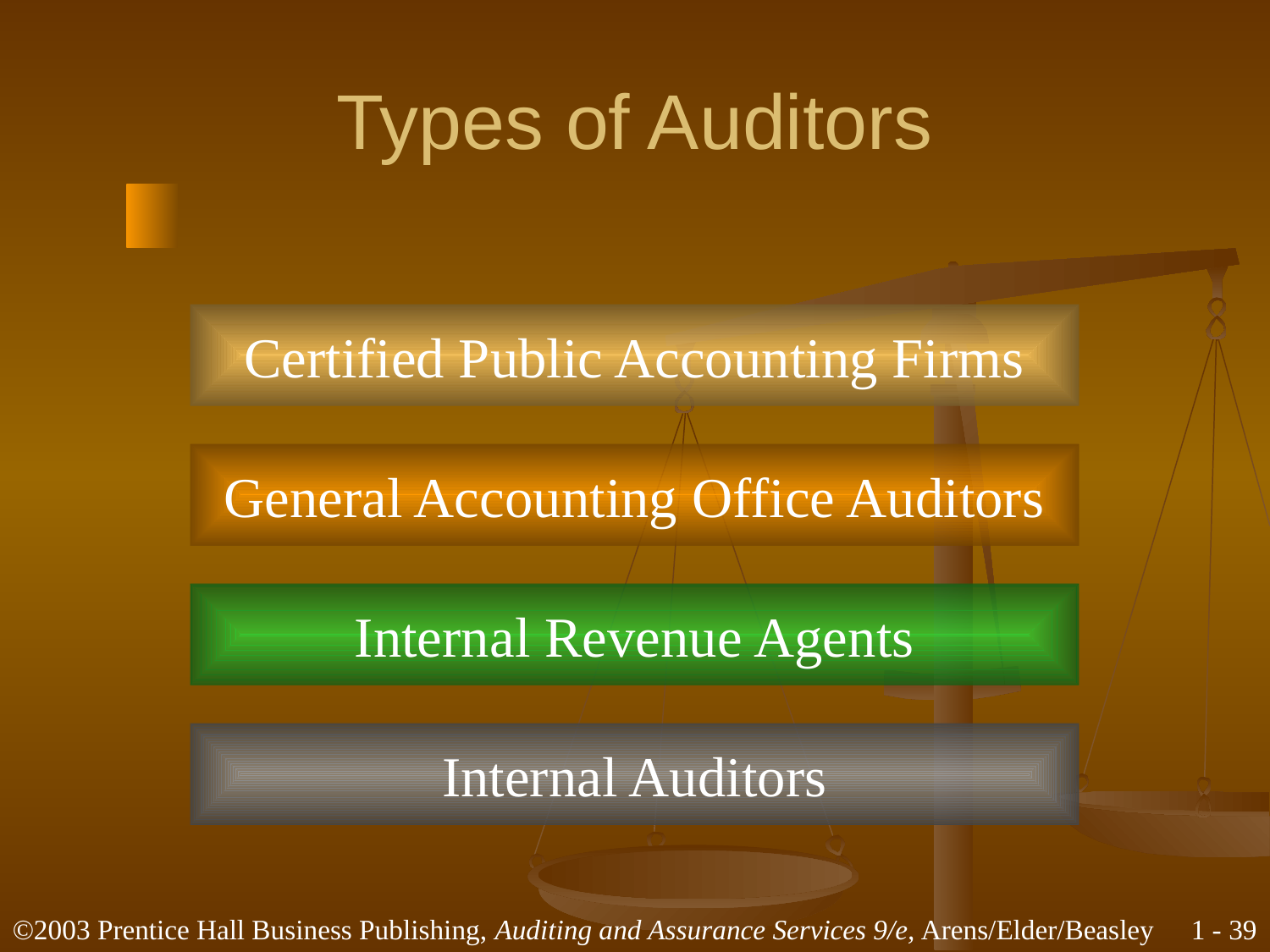

# Types of Auditors
Certified Public Accounting Firms
General Accounting Office Auditors
Internal Revenue Agents
Internal Auditors